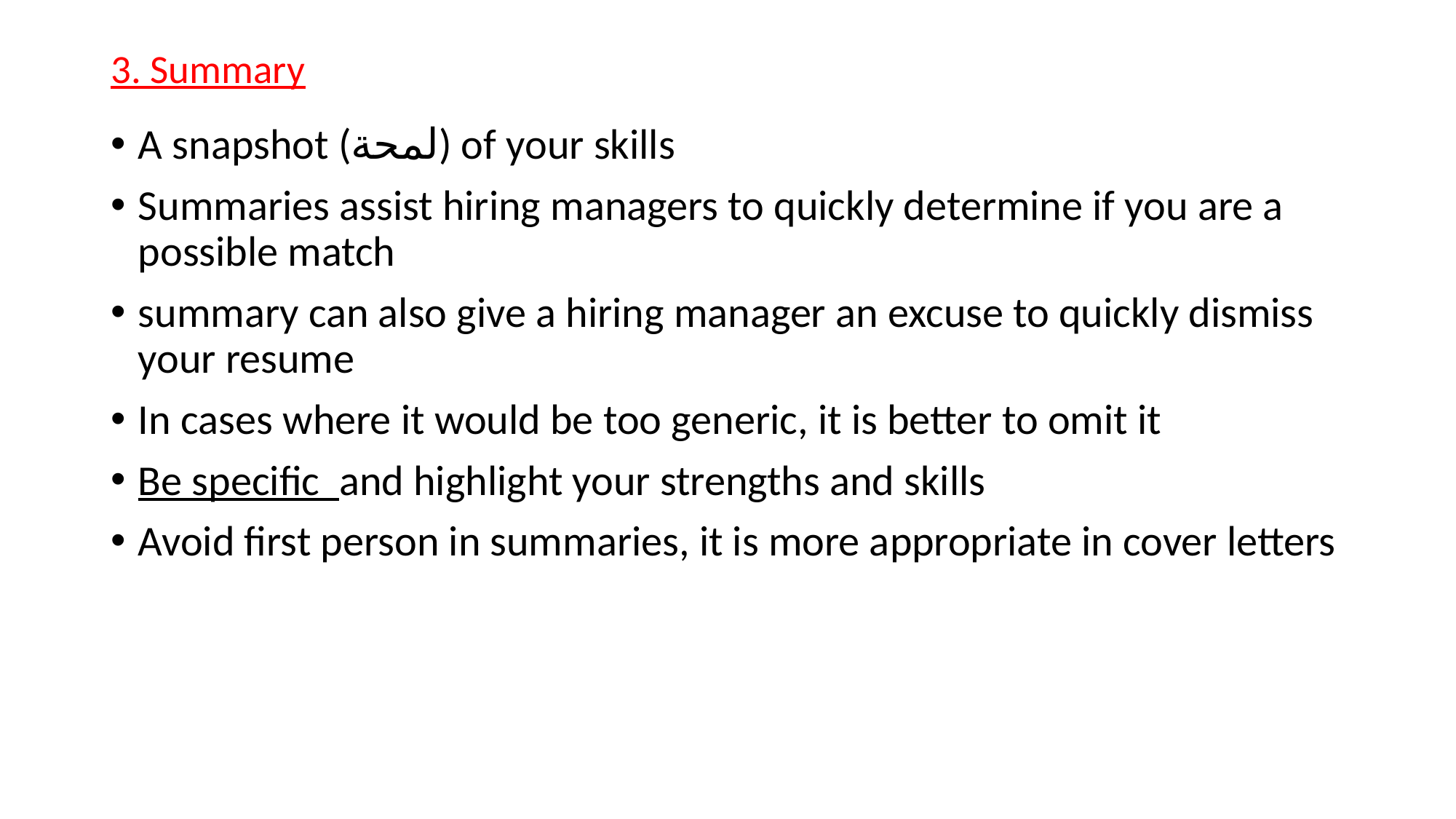

# 3. Summary
A snapshot (لمحة) of your skills
Summaries assist hiring managers to quickly determine if you are a possible match
summary can also give a hiring manager an excuse to quickly dismiss your resume
In cases where it would be too generic, it is better to omit it
Be specific  and highlight your strengths and skills
Avoid first person in summaries, it is more appropriate in cover letters